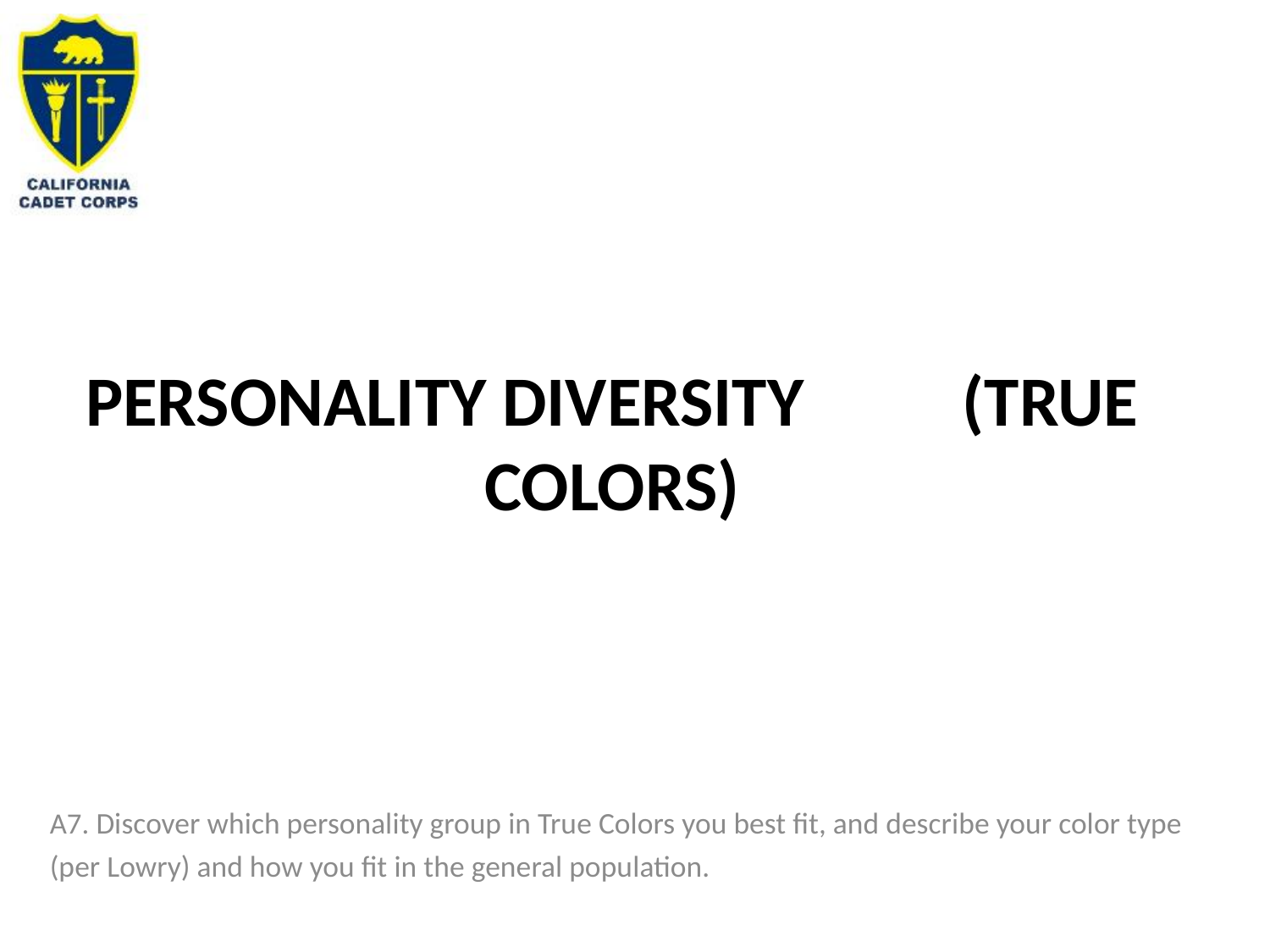

# personality diversity          (True Colors)

A7. Discover which personality group in True Colors you best fit, and describe your color type (per Lowry) and how you fit in the general population.